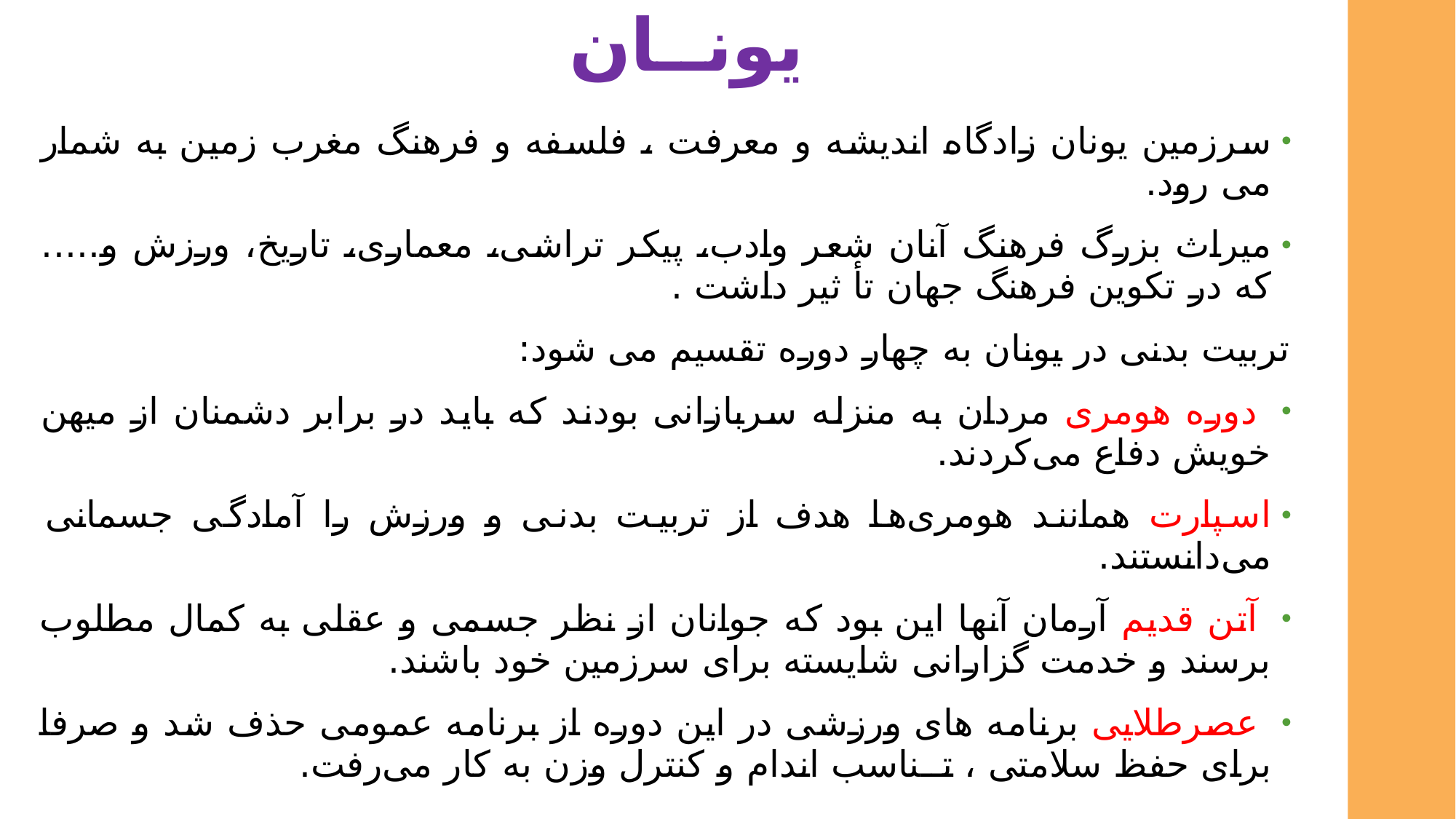

# یونــان
سرزمین یونان زادگاه اندیشه و معرفت ، فلسفه و فرهنگ مغرب زمین به شمار می رود.
میراث بزرگ فرهنگ آنان شعر وادب، پیکر تراشی، معماری، تاریخ، ورزش و..... که در تکوین فرهنگ جهان تأ ثیر داشت .
تربیت بدنی در یونان به چهار دوره تقسیم می شود:
 دوره هومری مردان به منزله سربازانی بودند که باید در برابر دشمنان از میهن خویش دفاع می‌کردند.
اسپارت همانند هومری‌ها هدف از تربیت بدنی و ورزش را آمادگی جسمانی می‌دانستند.
 آتن قدیم آرمان آنها این بود که جوانان از نظر جسمی و عقلی به کمال مطلوب برسند و خدمت گزارانی شایسته برای سرزمین خود باشند.
 عصرطلایی برنامه های ورزشی در این دوره از برنامه عمومی حذف شد و صرفا برای حفظ سلامتی ، تــناسب اندام و کنترل وزن به کار می‌رفت.